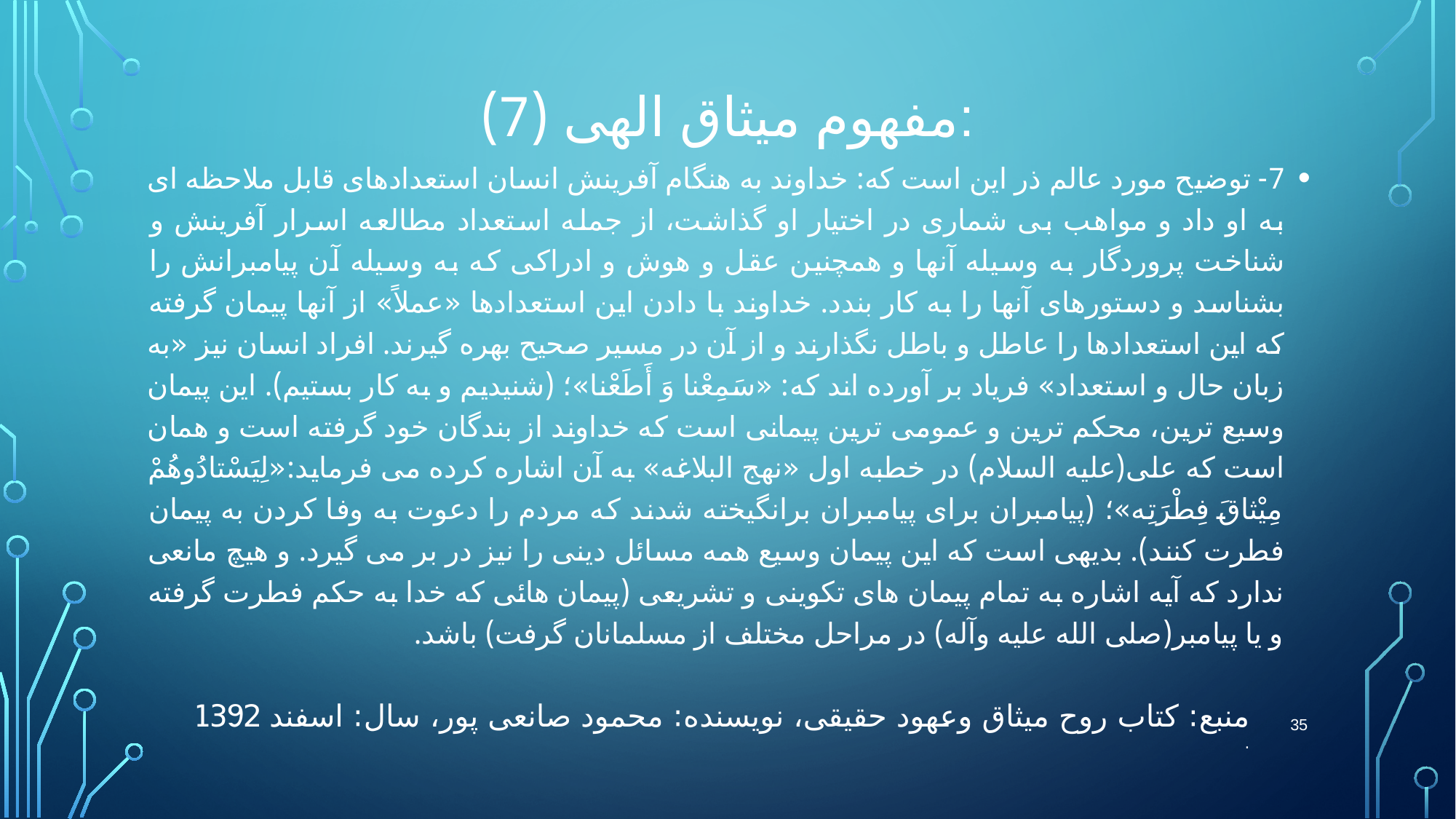

# مفهوم میثاق الهى (7):
7- توضیح مورد عالم ذر این است که: خداوند به هنگام آفرینش انسان استعدادهاى قابل ملاحظه اى به او داد و مواهب بى شمارى در اختیار او گذاشت، از جمله استعداد مطالعه اسرار آفرینش و شناخت پروردگار به وسیله آنها و همچنین عقل و هوش و ادراکى که به وسیله آن پیامبرانش را بشناسد و دستورهاى آنها را به کار بندد. خداوند با دادن این استعدادها «عملاً» از آنها پیمان گرفته که این استعدادها را عاطل و باطل نگذارند و از آن در مسیر صحیح بهره گیرند. افراد انسان نیز «به زبان حال و استعداد» فریاد بر آورده اند که: «سَمِعْنا وَ أَطَعْنا»؛ (شنیدیم و به کار بستیم). این پیمان وسیع ترین، محکم ترین و عمومى ترین پیمانى است که خداوند از بندگان خود گرفته است و همان است که على(علیه السلام) در خطبه اول «نهج البلاغه» به آن اشاره کرده مى فرماید:«لِیَسْتادُوهُمْ مِیْثاقَ فِطْرَتِه»؛ (پیامبران براى پیامبران برانگیخته شدند که مردم را دعوت به وفا کردن به پیمان فطرت کنند). بدیهى است که این پیمان وسیع همه مسائل دینى را نیز در بر مى گیرد. و هیچ مانعى ندارد که آیه اشاره به تمام پیمان هاى تکوینى و تشریعى (پیمان هائى که خدا به حکم فطرت گرفته و یا پیامبر(صلى الله علیه وآله) در مراحل مختلف از مسلمانان گرفت) باشد.
35
منبع: کتاب روح میثاق وعهود حقیقی، نویسنده: محمود صانعی پور، سال: اسفند 1392
.